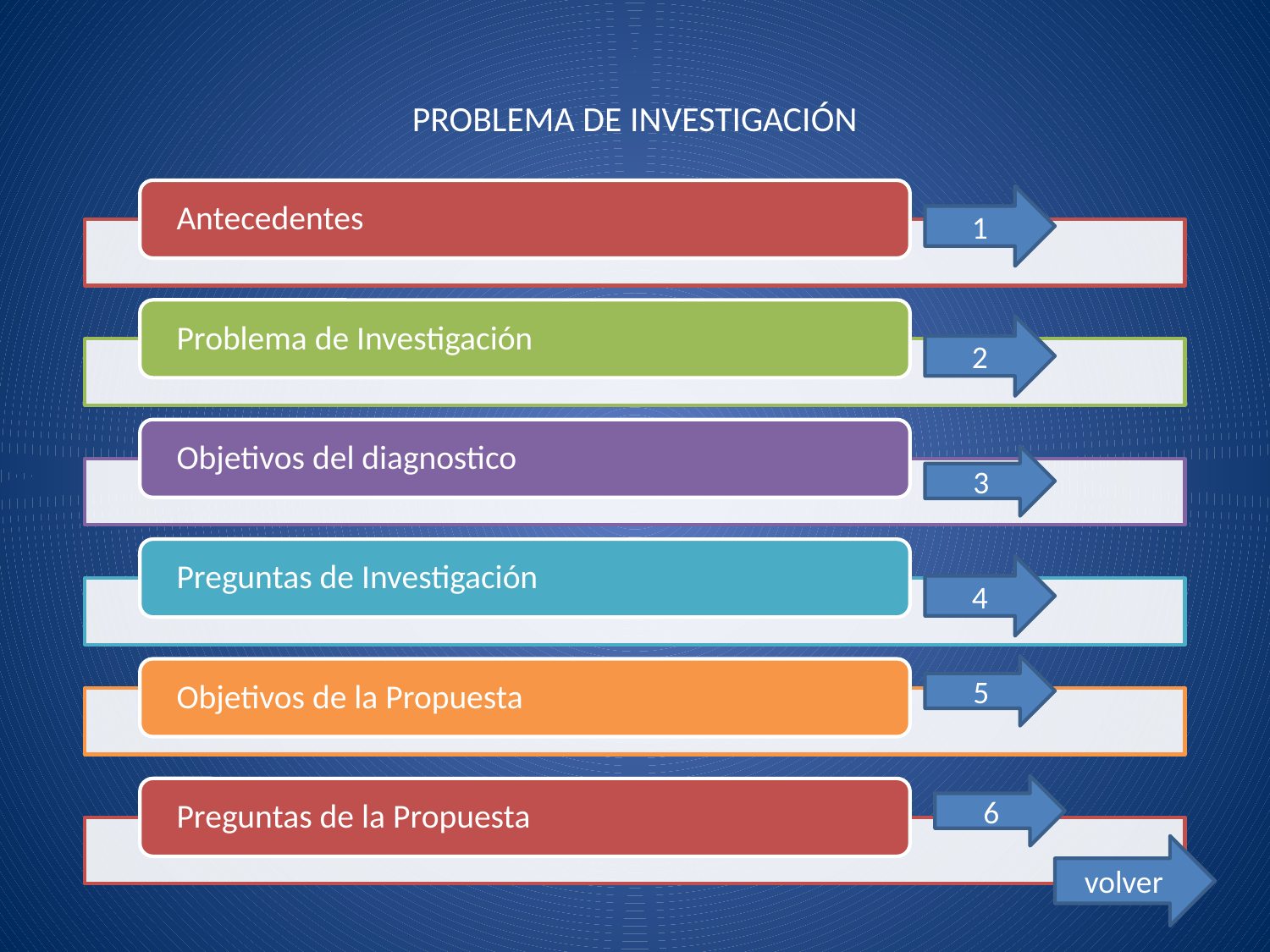

# PROBLEMA DE INVESTIGACIÓN
Antecedentes
Problema de Investigación
Objetivos del diagnostico
Preguntas de Investigación
Objetivos de la Propuesta
Preguntas de la Propuesta
1
2
3
4
5
6
volver